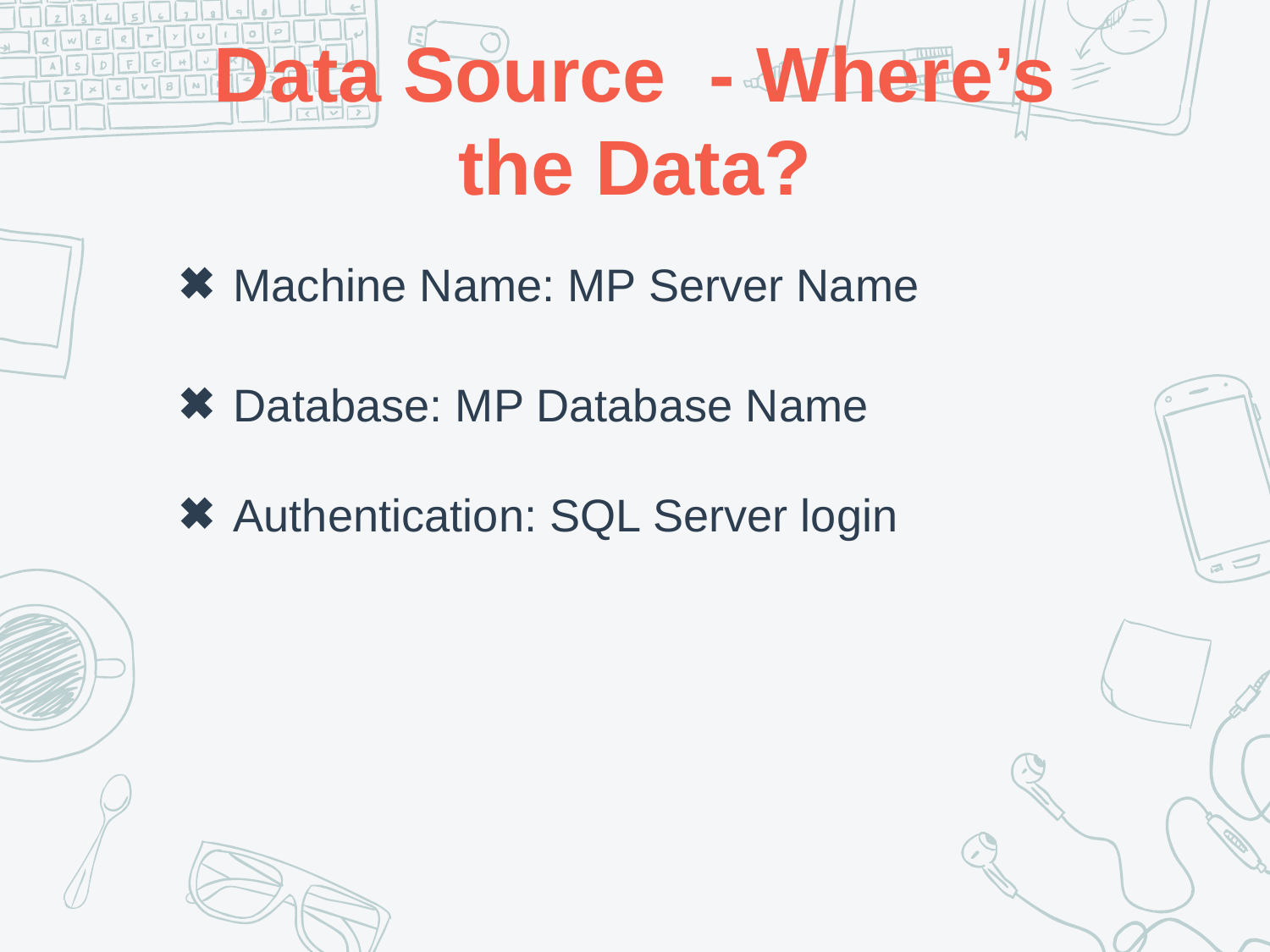

# Data Source  - Where’s the Data?
Machine Name: MP Server Name

Database: MP Database Name

Authentication: SQL Server login